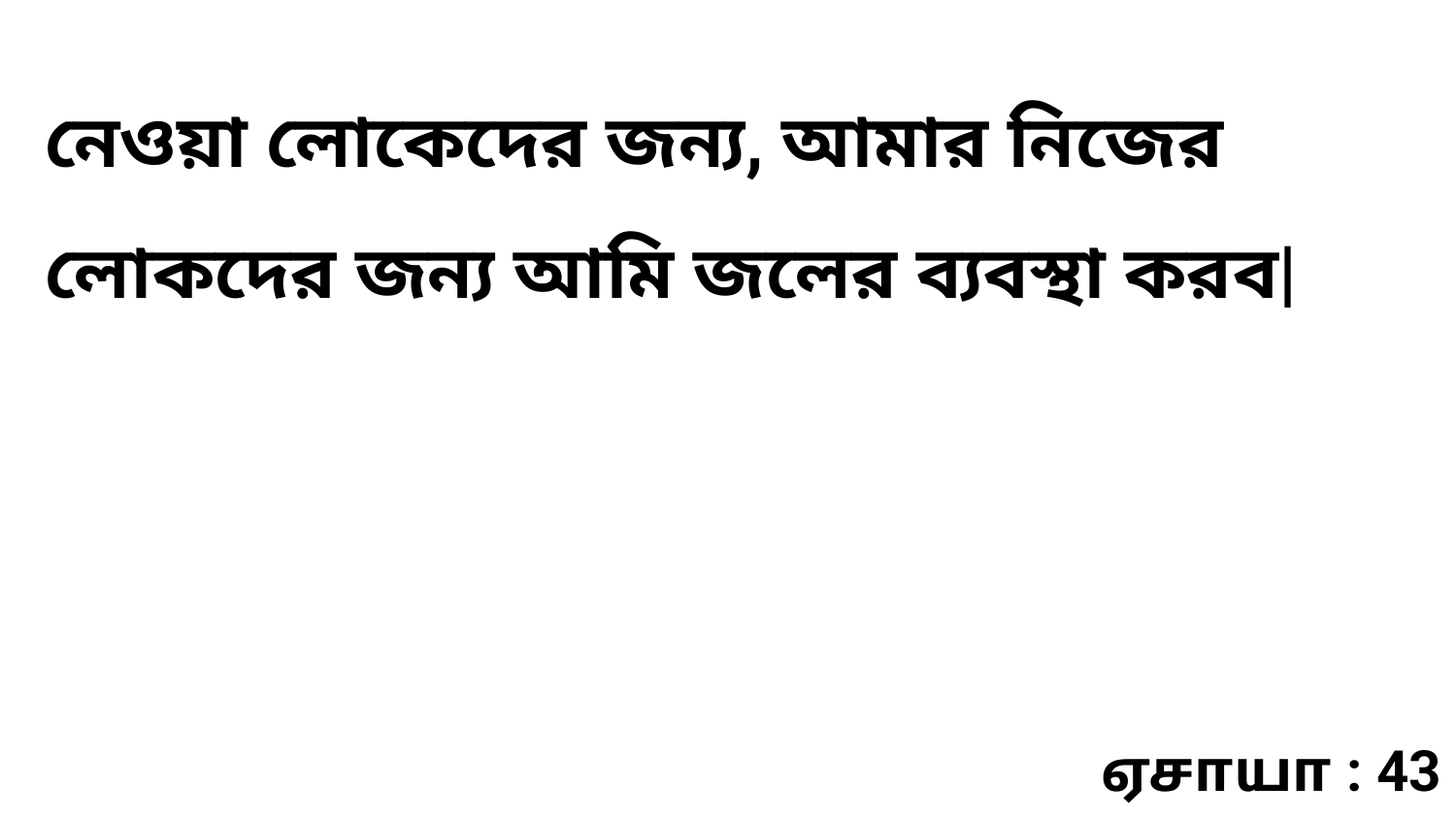

নেওয়া লোকেদের জন্য, আমার নিজের লোকদের জন্য আমি জলের ব্যবস্থা করব|
ஏசாயா : 43